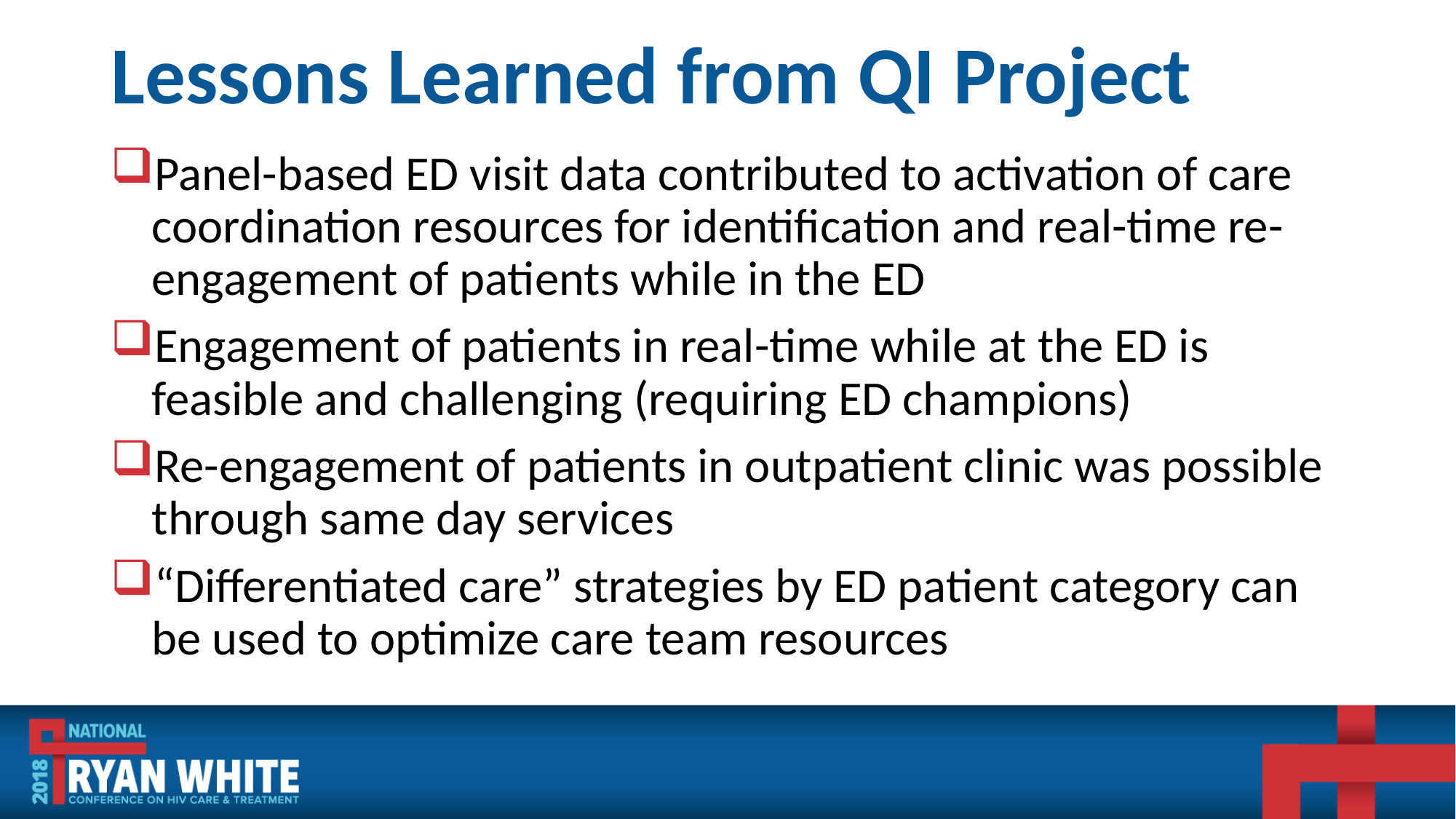

# Lessons Learned from QI Project
Panel-based ED visit data contributed to activation of care coordination resources for identification and real-time re-engagement of patients while in the ED
Engagement of patients in real-time while at the ED is feasible and challenging (requiring ED champions)
Re-engagement of patients in outpatient clinic was possible through same day services
“Differentiated care” strategies by ED patient category can be used to optimize care team resources